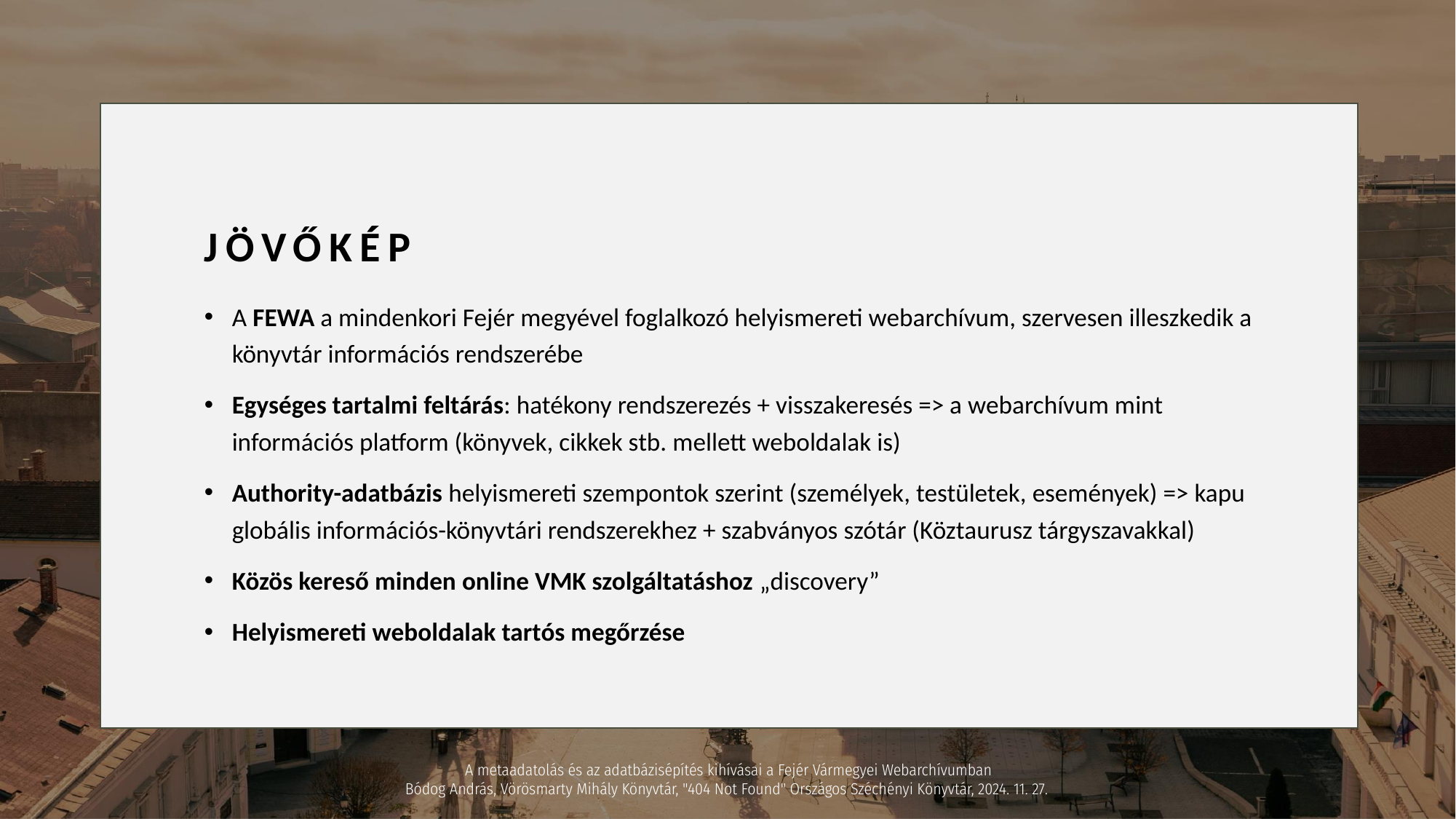

# JÖVŐKÉP
A FEWA a mindenkori Fejér megyével foglalkozó helyismereti webarchívum, szervesen illeszkedik a könyvtár információs rendszerébe
Egységes tartalmi feltárás: hatékony rendszerezés + visszakeresés => a webarchívum mint információs platform (könyvek, cikkek stb. mellett weboldalak is)
Authority-adatbázis helyismereti szempontok szerint (személyek, testületek, események) => kapu globális információs-könyvtári rendszerekhez + szabványos szótár (Köztaurusz tárgyszavakkal)
Közös kereső minden online VMK szolgáltatáshoz „discovery”
Helyismereti weboldalak tartós megőrzése
A metaadatolás és az adatbázisépítés kihívásai a Fejér Vármegyei Webarchívumban
Bódog András, Vörösmarty Mihály Könyvtár, "404 Not Found" Országos Széchényi Könyvtár, 2024. 11. 27.